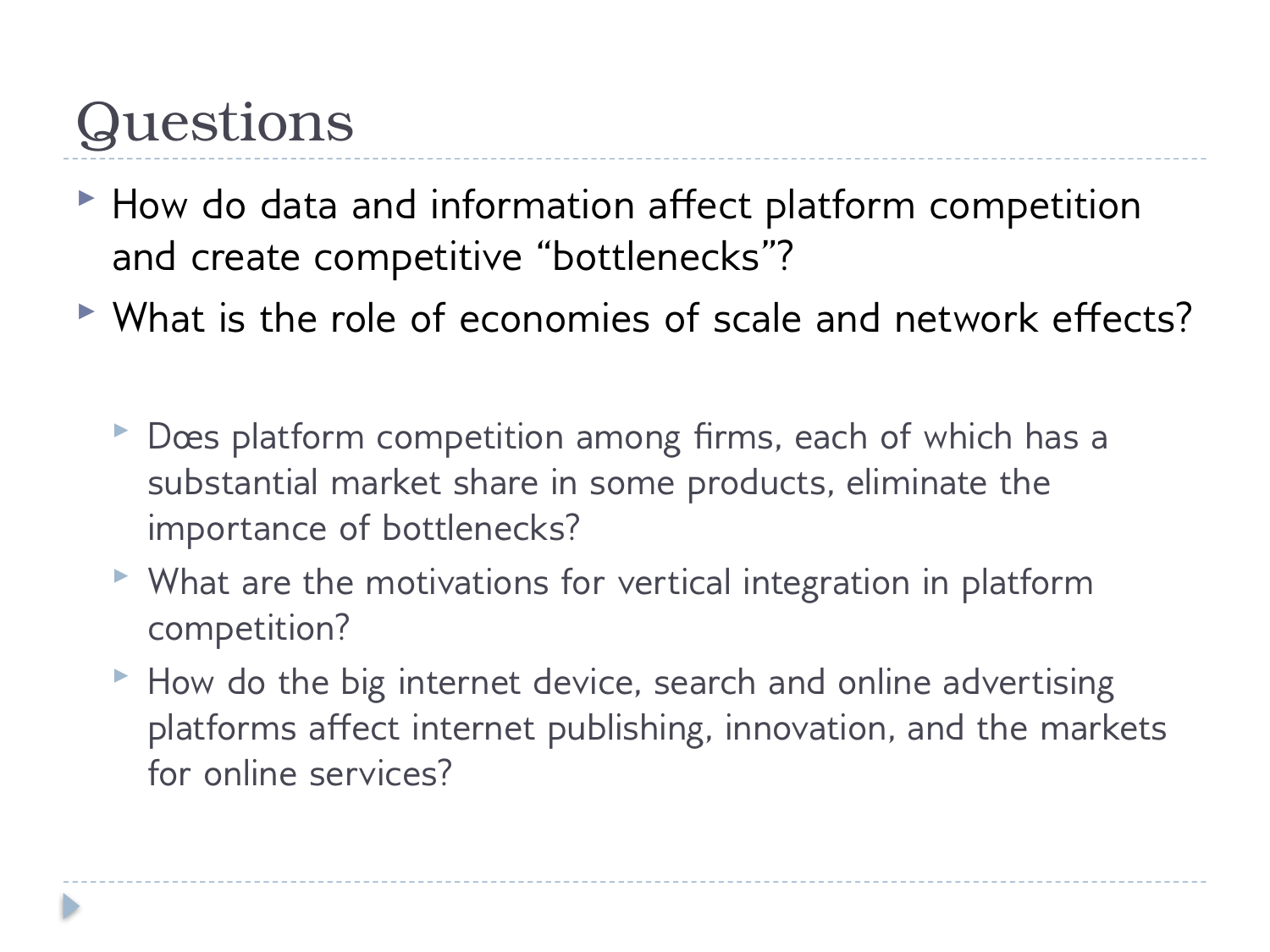

# Questions
How do data and information affect platform competition and create competitive “bottlenecks”?
What is the role of economies of scale and network effects?

Does platform competition among firms, each of which has a substantial market share in some products, eliminate the importance of bottlenecks?
What are the motivations for vertical integration in platform competition?
How do the big internet device, search and online advertising platforms affect internet publishing, innovation, and the markets for online services?